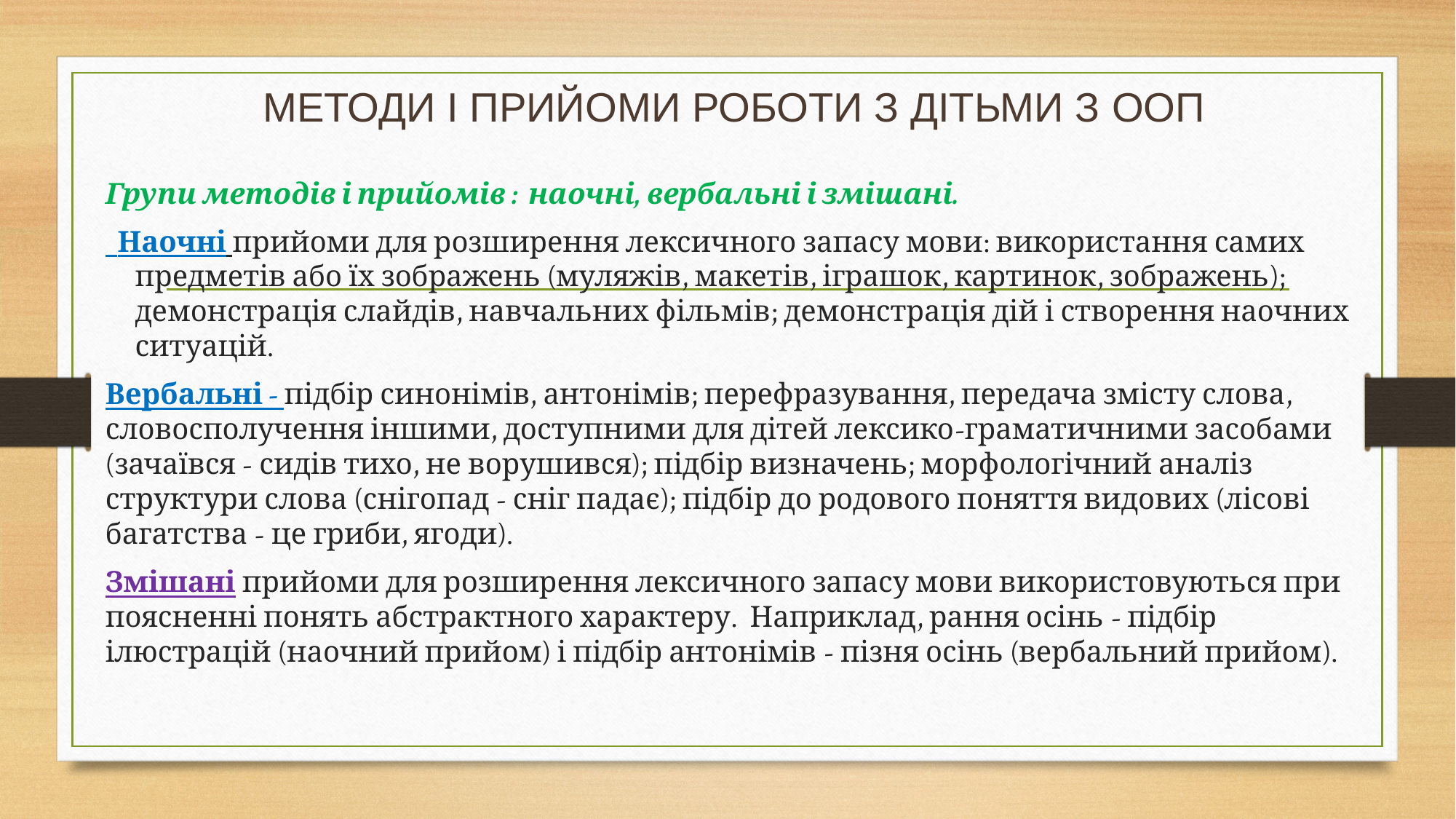

Методи і прийоми роботи з дітьми з ООП
Групи методів і прийомів :  наочні, вербальні і змішані.
  Наочні прийоми для розширення лексичного запасу мови: використання самих предметів або їх зображень (муляжів, макетів, іграшок, картинок, зображень); демонстрація слайдів, навчальних фільмів; демонстрація дій і створення наочних ситуацій.
Вербальні - підбір синонімів, антонімів; перефразування, передача змісту слова, словосполучення іншими, доступними для дітей лексико-граматичними засобами (зачаївся - сидів тихо, не ворушився); підбір визначень; морфологічний аналіз структури слова (снігопад - сніг падає); підбір до родового поняття видових (лісові багатства - це гриби, ягоди).
Змішані прийоми для розширення лексичного запасу мови використовуються при поясненні понять абстрактного характеру.  Наприклад, рання осінь - підбір ілюстрацій (наочний прийом) і підбір антонімів - пізня осінь (вербальний прийом).